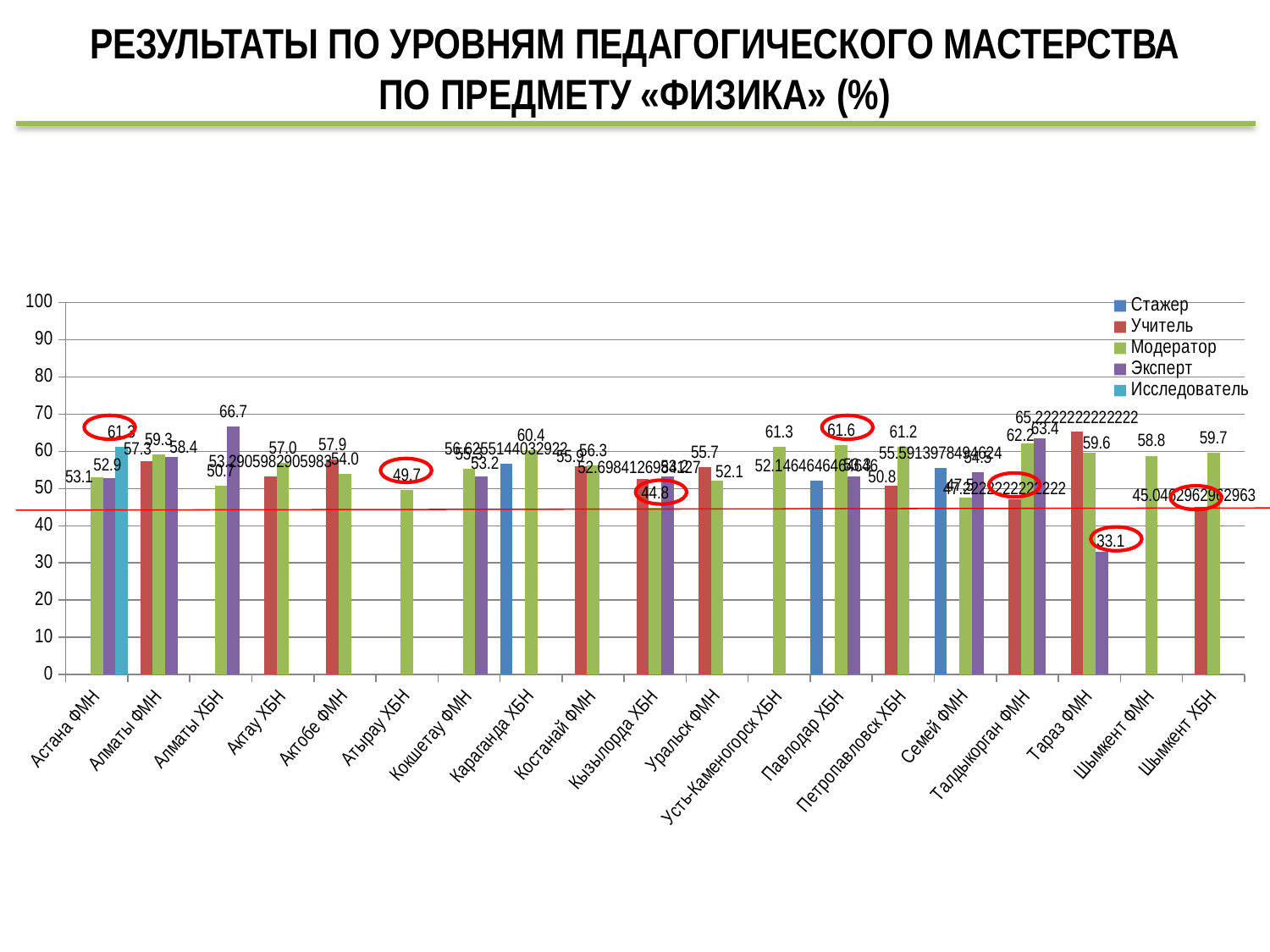

# РЕЗУЛЬТАТЫ ПО УРОВНЯМ ПЕДАГОГИЧЕСКОГО МАСТЕРСТВА ПО ПРЕДМЕТУ «ФИЗИКА» (%)

### Chart

| Category | Стажер | Учитель | Модератор | Эксперт | Исследователь |
|---|---|---|---|---|---|
| Астана ФМН | None | None | 53.1 | 52.922973698336016 | 61.3 |
| Алматы ФМН | None | 57.3 | 59.3 | 58.44086021505375 | None |
| Алматы ХБН | None | None | 50.7 | 66.71296296296296 | None |
| Актау ХБН | None | 53.29059829059828 | 57.0 | None | None |
| Актобе ФМН | None | 57.9 | 54.0 | None | None |
| Атырау ХБН | None | None | 49.7 | None | None |
| Кокшетау ФМН | None | None | 55.32828282828283 | 53.2 | None |
| Караганда ХБН | 56.625514403292186 | None | 60.38647342995169 | None | None |
| Костанай ФМН | None | 55.9 | 56.262626262626256 | None | None |
| Кызылорда ХБН | None | 52.6984126984127 | 44.8 | 53.2070707070707 | None |
| Уральск ФМН | None | 55.7 | 52.07729468599033 | None | None |
| Усть-Каменогорск ХБН | None | None | 61.26031746031747 | None | None |
| Павлодар ХБН | 52.14646464646464 | None | 61.58119658119658 | 53.333333333333336 | None |
| Петропавловск ХБН | None | 50.8 | 61.17283950617284 | None | None |
| Семей ФМН | 55.59139784946236 | None | 47.53086419753087 | 54.5 | None |
| Талдыкорган ФМН | None | 47.22222222222222 | 62.2 | 63.427350427350426 | None |
| Тараз ФМН | None | 65.22222222222223 | 59.61506086506086 | 33.119478258367145 | None |
| Шымкент ФМН | None | None | 58.822283564388826 | None | None |
| Шымкент ХБН | None | 45.0462962962963 | 59.70632248410026 | None | None |